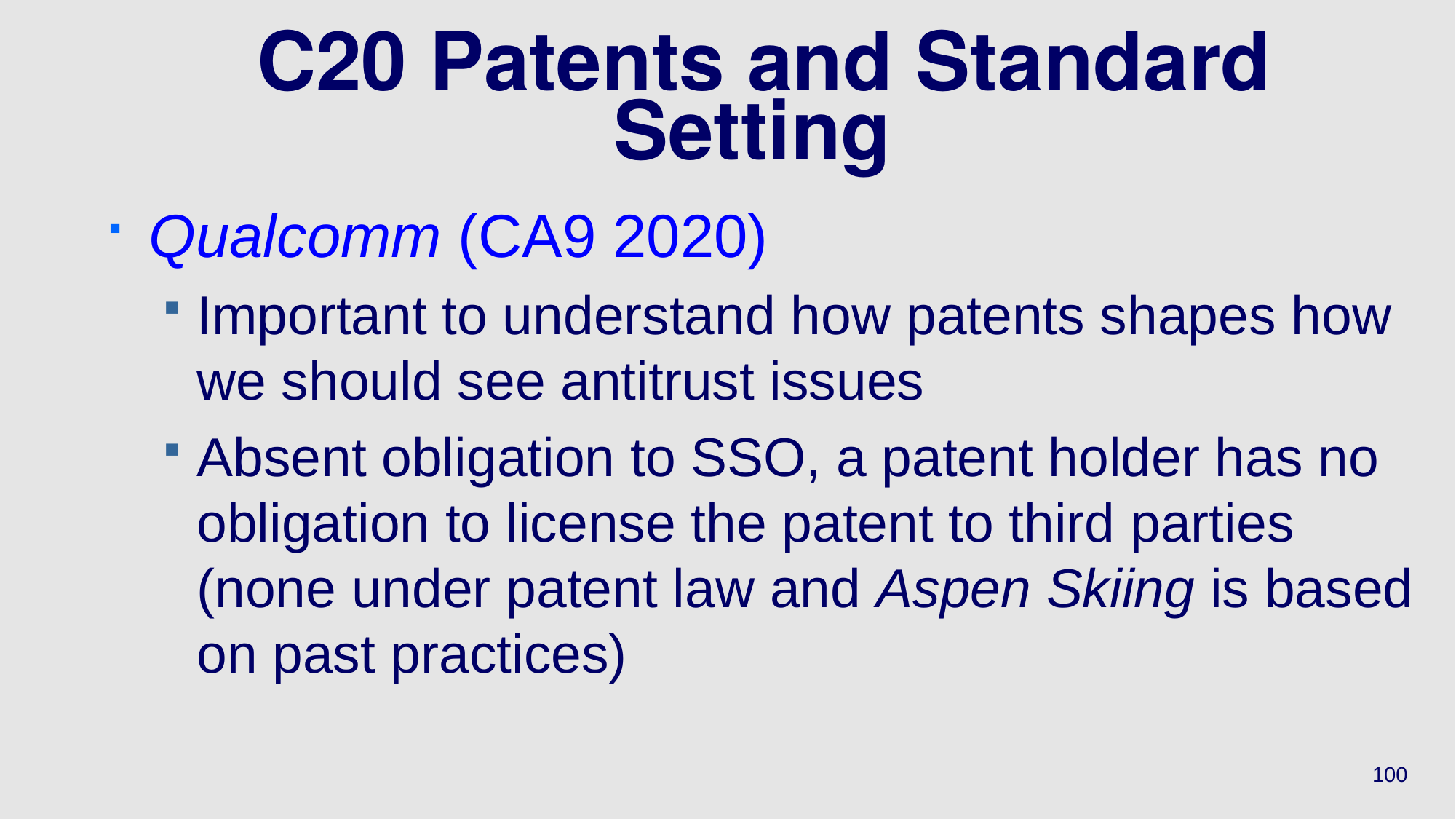

# C20 Patents and Standard Setting
Qualcomm (CA9 2020)
Important to understand how patents shapes how we should see antitrust issues
Absent obligation to SSO, a patent holder has no obligation to license the patent to third parties (none under patent law and Aspen Skiing is based on past practices)

100